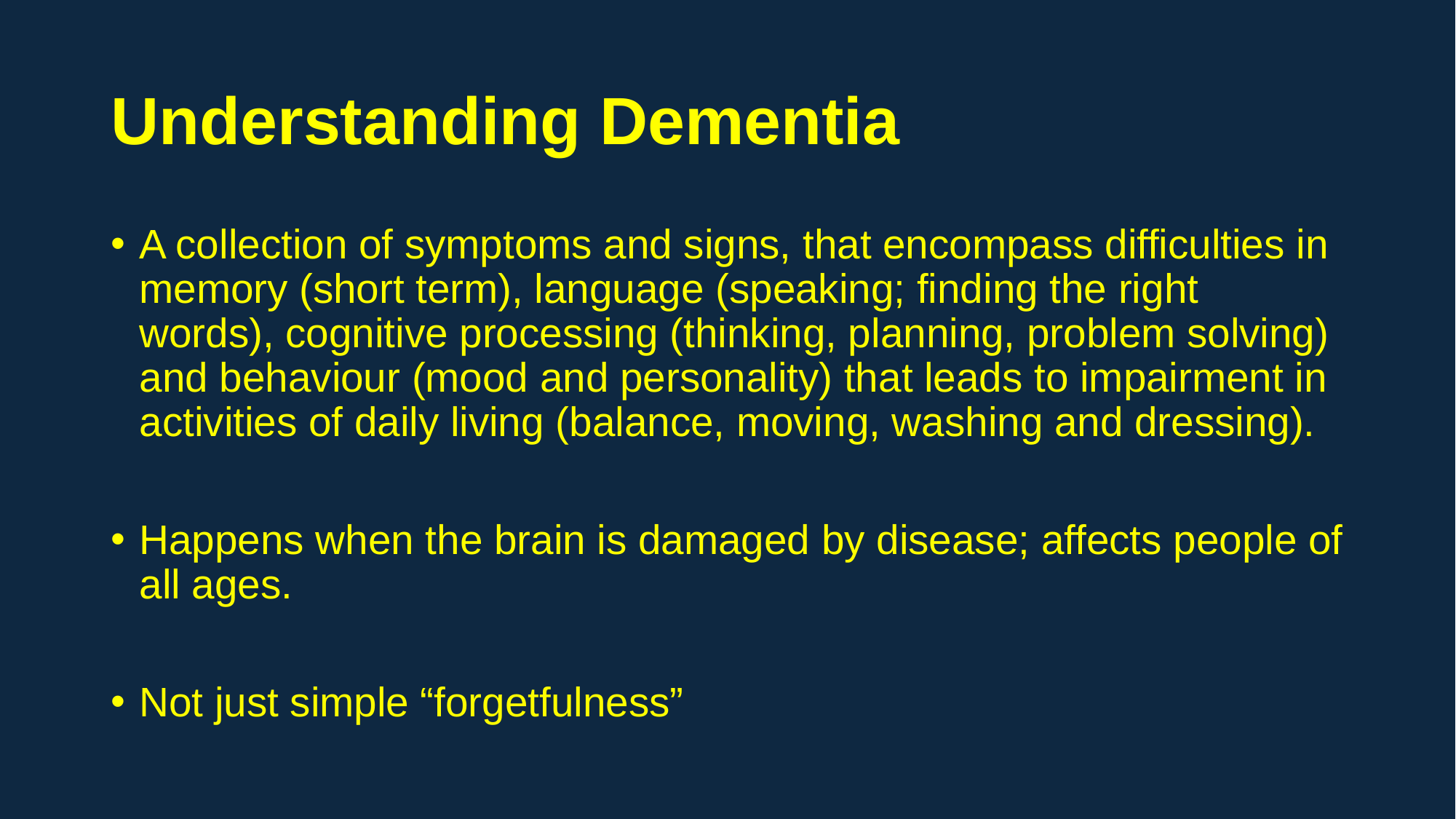

# Understanding Dementia
A collection of symptoms and signs, that encompass difficulties in memory (short term), language (speaking; finding the right words), cognitive processing (thinking, planning, problem solving) and behaviour (mood and personality) that leads to impairment in activities of daily living (balance, moving, washing and dressing).

Happens when the brain is damaged by disease; affects people of all ages.

Not just simple “forgetfulness”